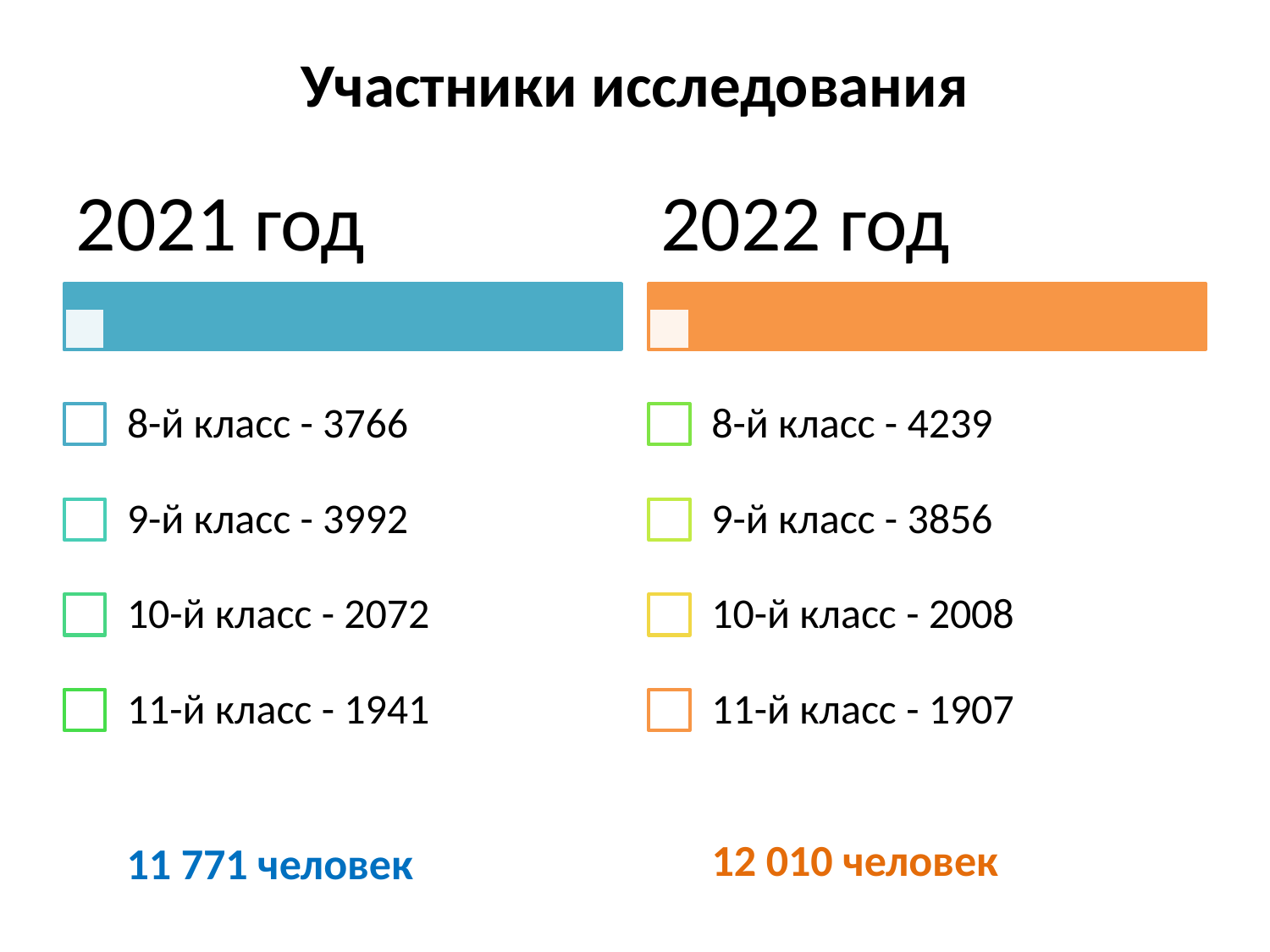

# Участники исследования
2021 год
8-й класс - 3766
9-й класс - 3992
10-й класс - 2072
11-й класс - 1941
2022 год
8-й класс - 4239
9-й класс - 3856
10-й класс - 2008
11-й класс - 1907
12 010 человек
11 771 человек